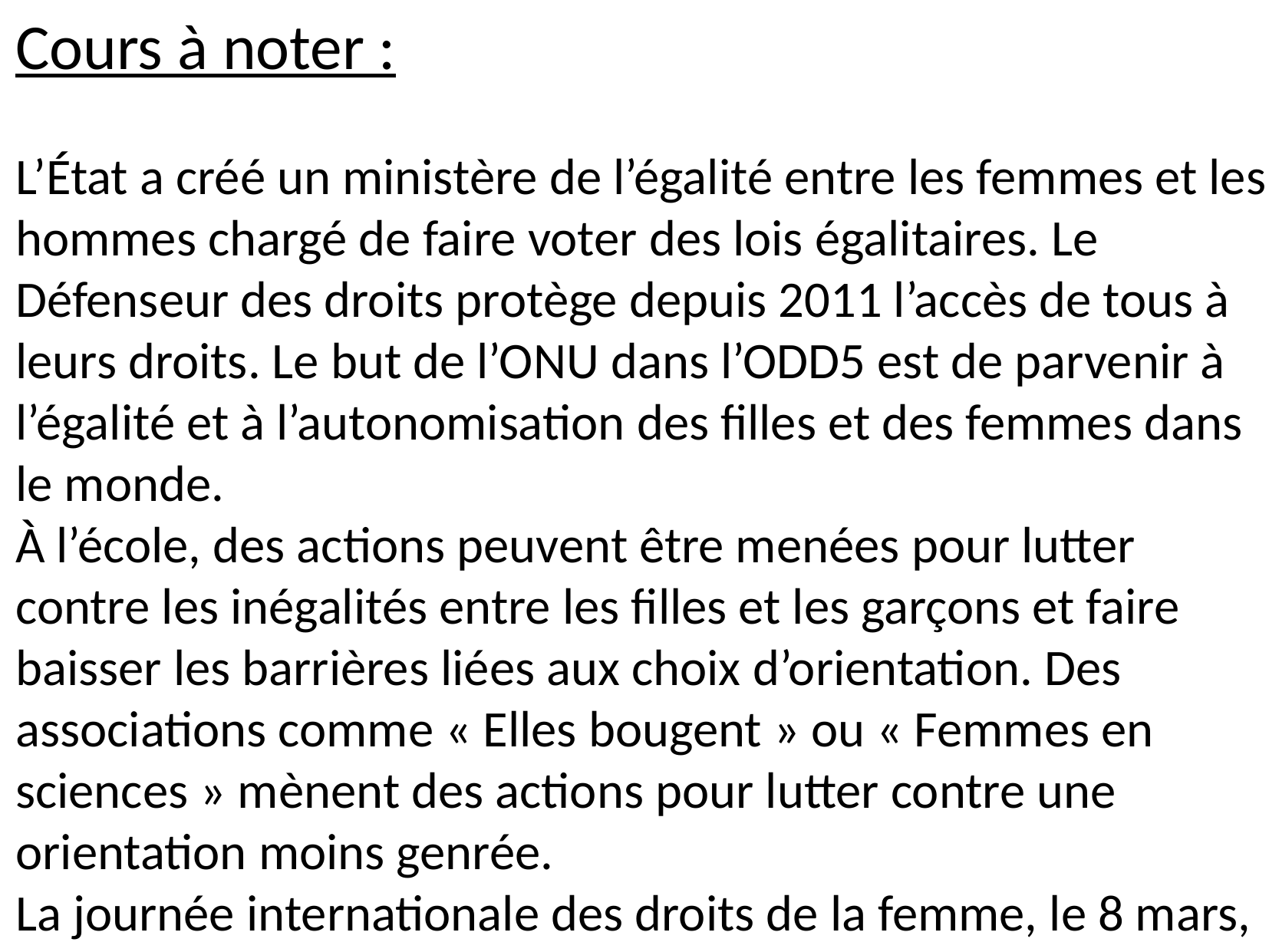

Cours à noter :

L’État a créé un ministère de l’égalité entre les femmes et les hommes chargé de faire voter des lois égalitaires. Le Défenseur des droits protège depuis 2011 l’accès de tous à leurs droits. Le but de l’ONU dans l’ODD5 est de parvenir à l’égalité et à l’autonomisation des filles et des femmes dans le monde.
À l’école, des actions peuvent être menées pour lutter contre les inégalités entre les filles et les garçons et faire baisser les barrières liées aux choix d’orientation. Des associations comme « Elles bougent » ou « Femmes en sciences » mènent des actions pour lutter contre une orientation moins genrée.
La journée internationale des droits de la femme, le 8 mars, est l’occasion de mettre en avant les luttes pour l’égalité.